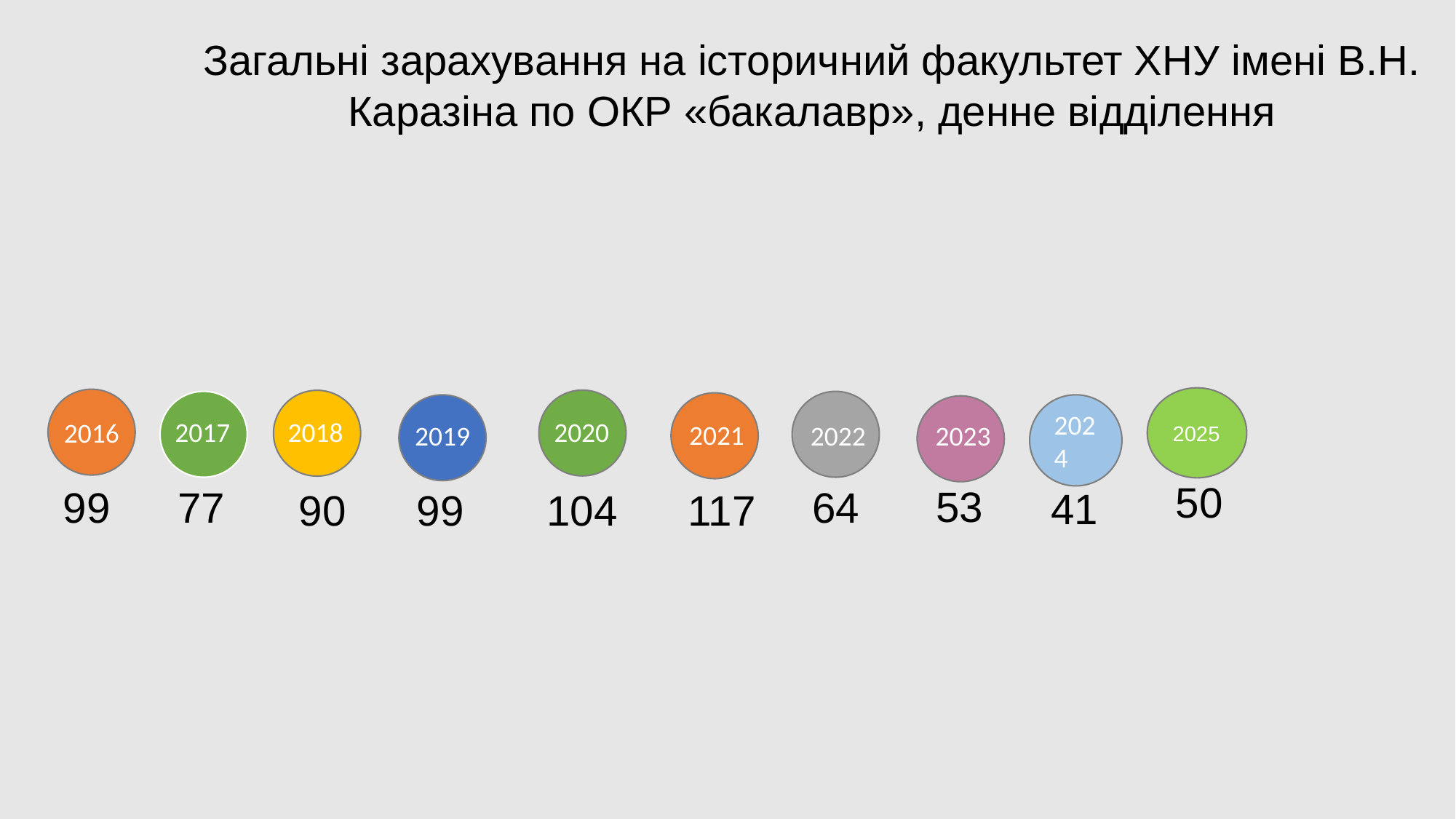

# Загальні зарахування на історичний факультет ХНУ імені В.Н. Каразіна по ОКР «бакалавр», денне відділення
2025

2017
2018
2020
2016
2021
2022
2019
 64
2024

2023
50
53
  99
77
41
  90      99       104      117